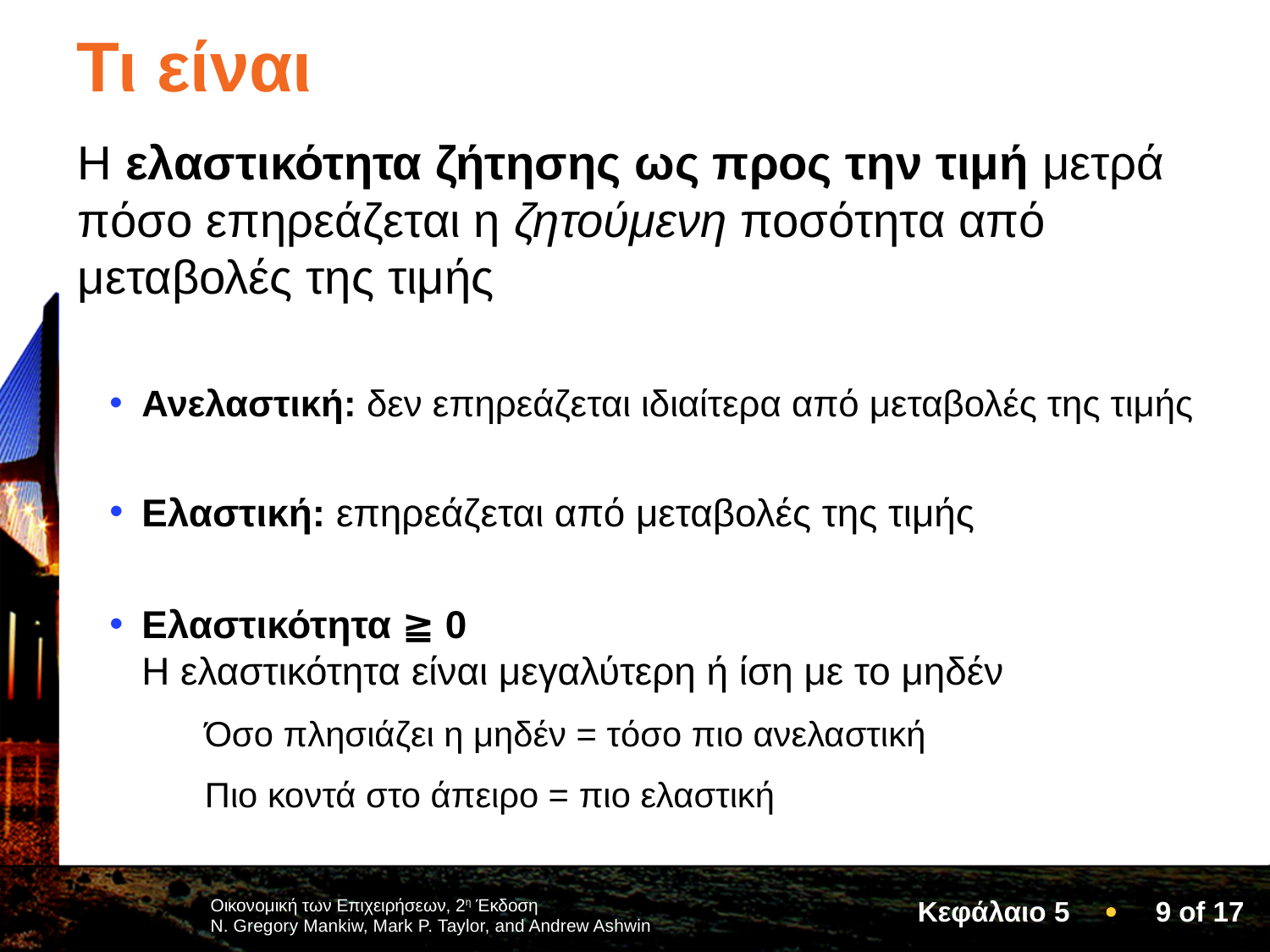

# Τι είναι
Η ελαστικότητα ζήτησης ως προς την τιμή μετρά πόσο επηρεάζεται η ζητούμενη ποσότητα από μεταβολές της τιμής
Ανελαστική: δεν επηρεάζεται ιδιαίτερα από μεταβολές της τιμής
Ελαστική: επηρεάζεται από μεταβολές της τιμής
Ελαστικότητα ≧ 0
Η ελαστικότητα είναι μεγαλύτερη ή ίση με το μηδέν
Όσο πλησιάζει η μηδέν = τόσο πιο ανελαστική
Πιο κοντά στο άπειρο = πιο ελαστική